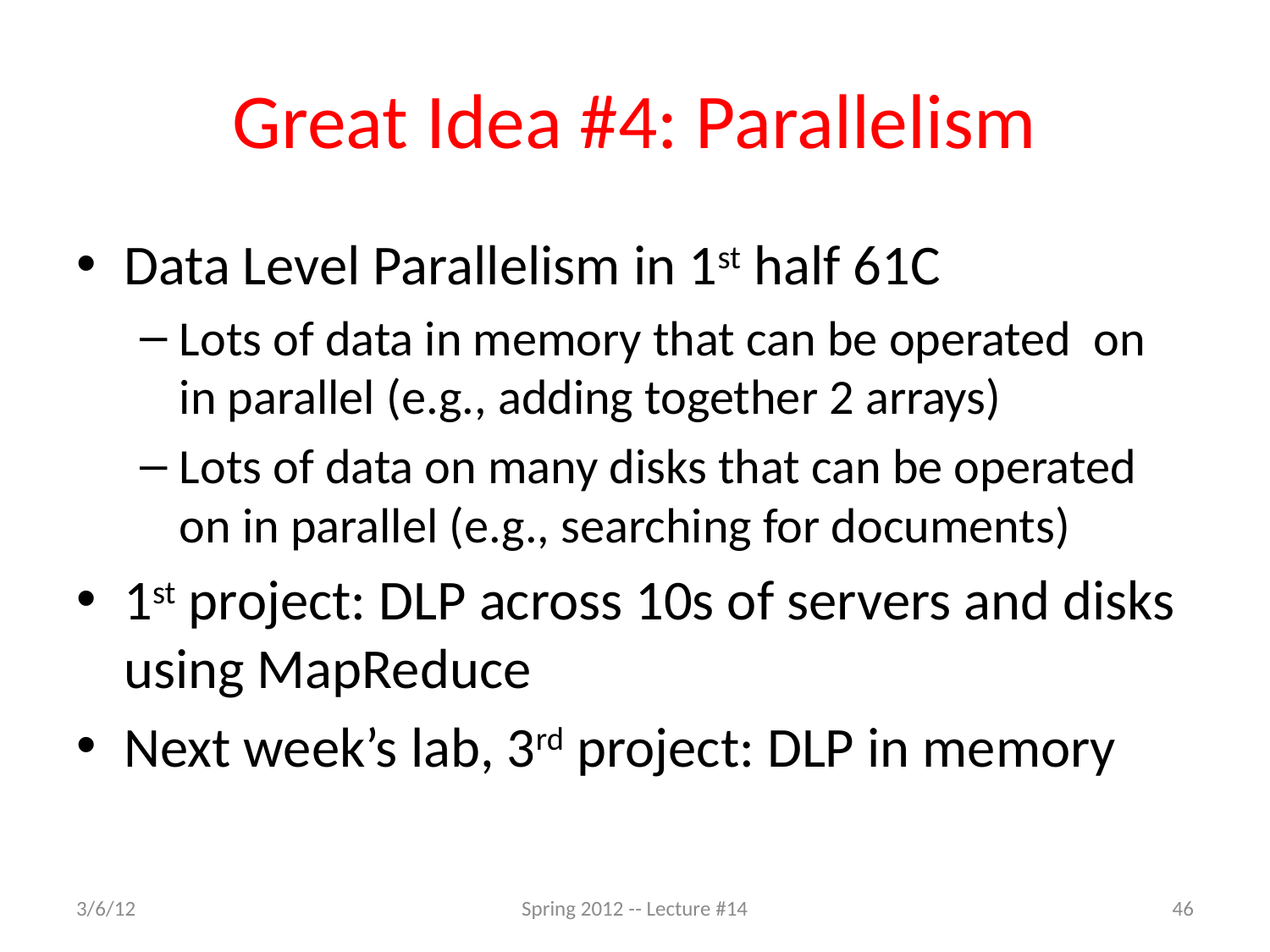

# Great Idea #4: Parallelism
Data Level Parallelism in 1st half 61C
Lots of data in memory that can be operated  on in parallel (e.g., adding together 2 arrays)
Lots of data on many disks that can be operated on in parallel (e.g., searching for documents)
1st project: DLP across 10s of servers and disks using MapReduce
Next week’s lab, 3rd project: DLP in memory

3/6/12
Spring 2012 -- Lecture #14
46